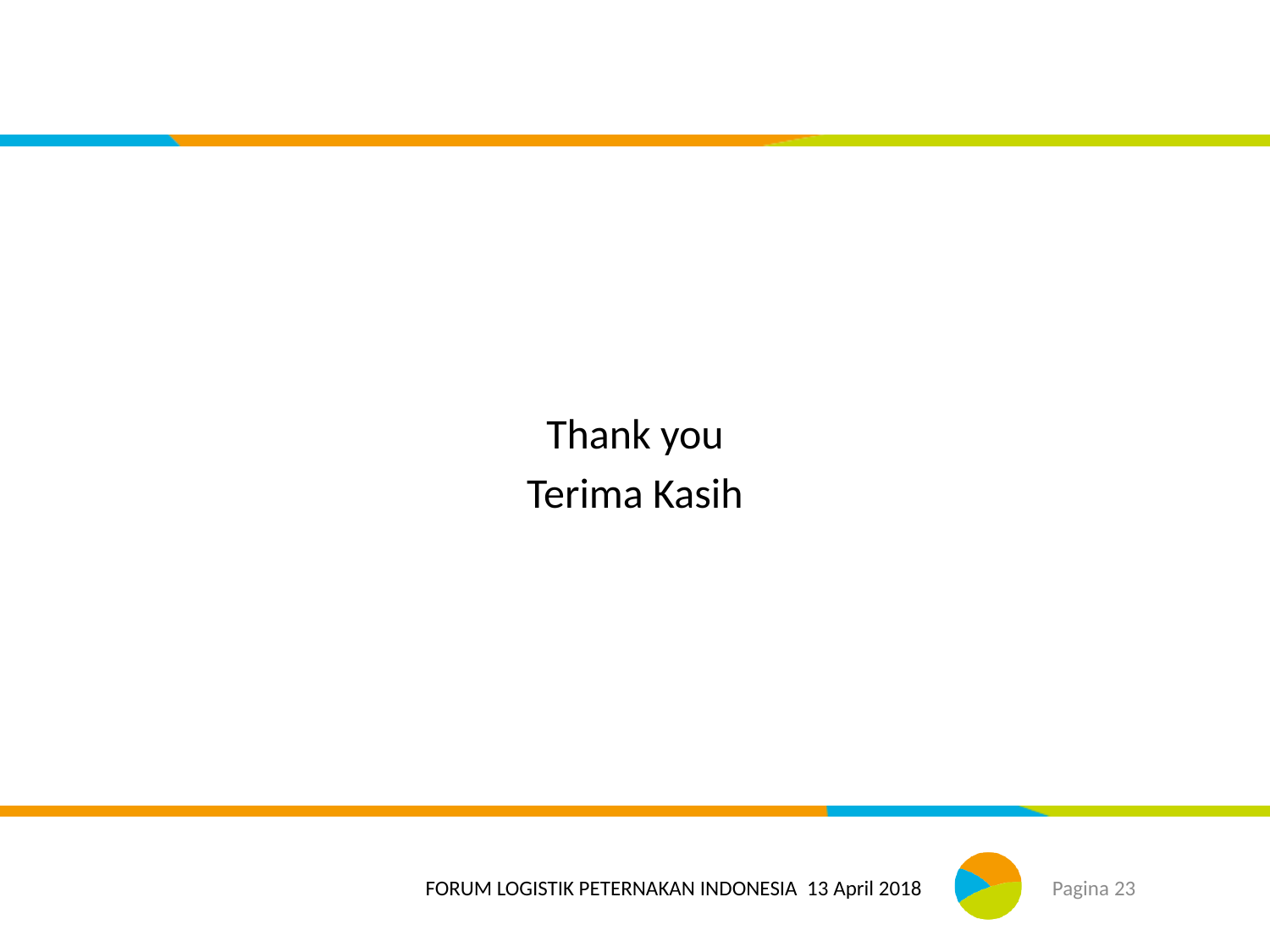

#

Thank you
Terima Kasih
FORUM LOGISTIK PETERNAKAN INDONESIA  13 April 2018
Pagina 23